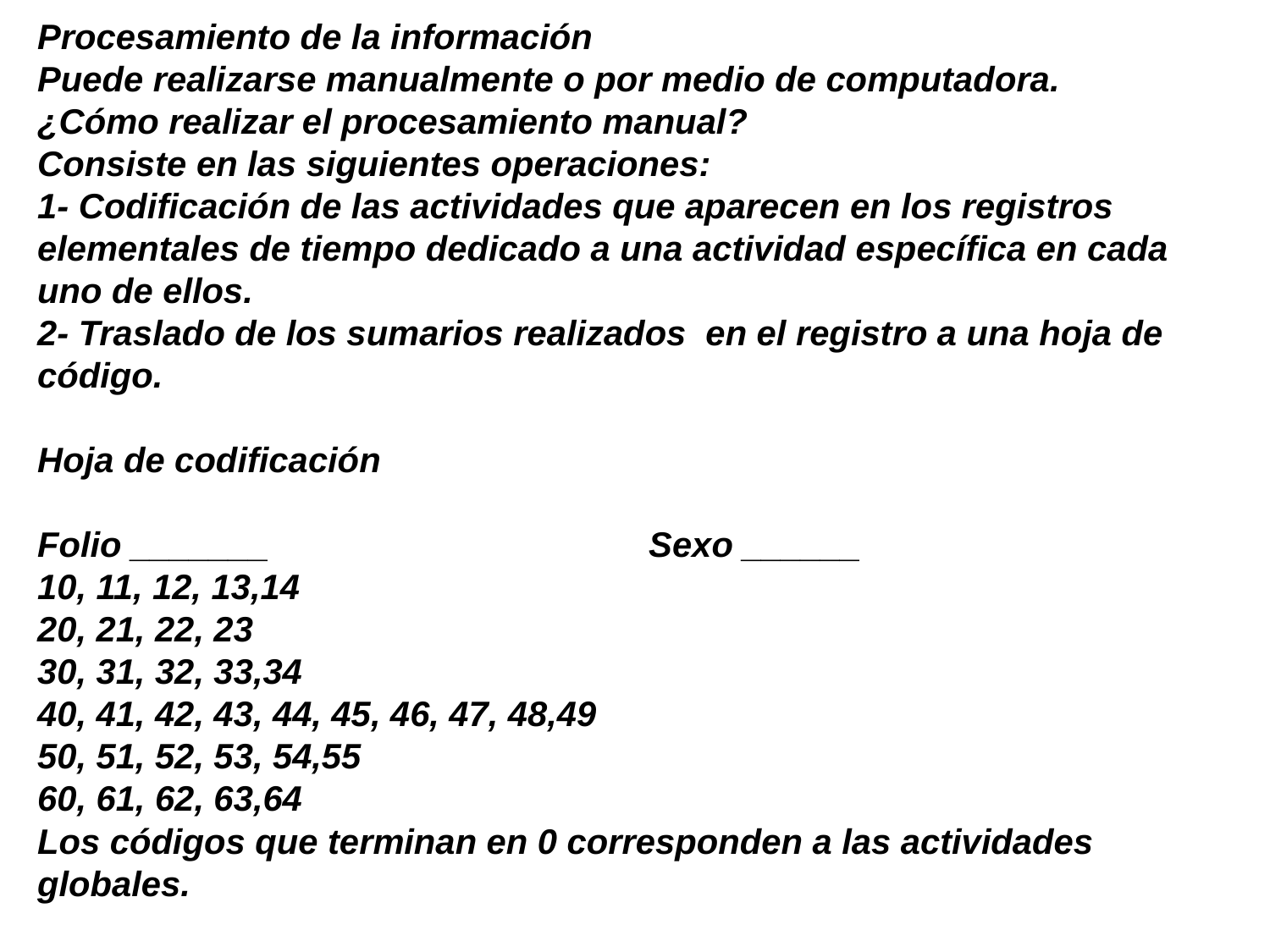

Procesamiento de la información
Puede realizarse manualmente o por medio de computadora.
¿Cómo realizar el procesamiento manual?
Consiste en las siguientes operaciones:
1- Codificación de las actividades que aparecen en los registros elementales de tiempo dedicado a una actividad específica en cada uno de ellos.
2- Traslado de los sumarios realizados  en el registro a una hoja de código.

Hoja de codificación

Folio _______                                       Sexo ______
10, 11, 12, 13,14
20, 21, 22, 23
30, 31, 32, 33,34
40, 41, 42, 43, 44, 45, 46, 47, 48,49
50, 51, 52, 53, 54,55
60, 61, 62, 63,64
Los códigos que terminan en 0 corresponden a las actividades globales.